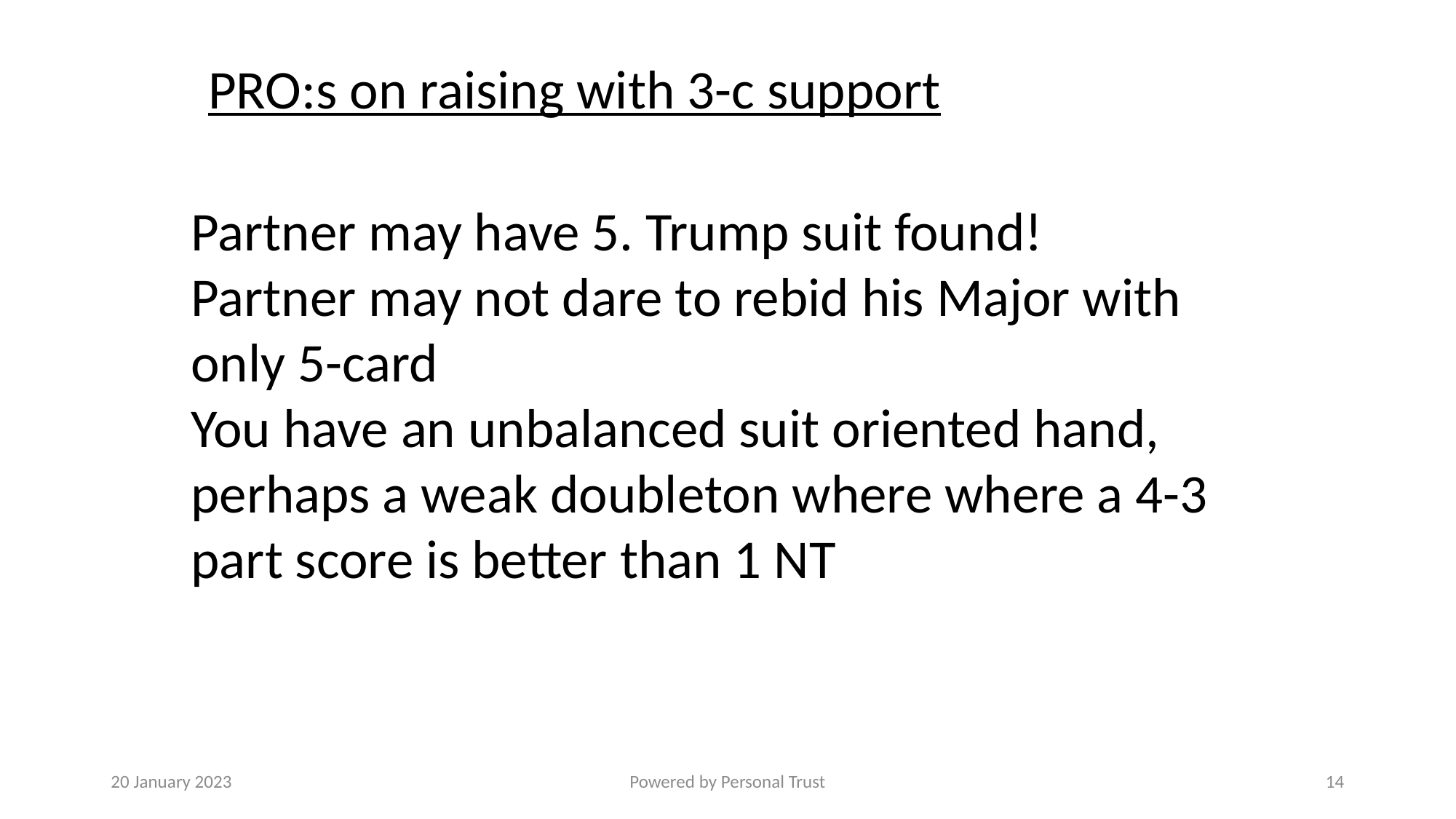

PRO:s on raising with 3-c support
Partner may have 5. Trump suit found!
Partner may not dare to rebid his Major with only 5-card
You have an unbalanced suit oriented hand, perhaps a weak doubleton where where a 4-3 part score is better than 1 NT

20 January 2023
Powered by Personal Trust
14